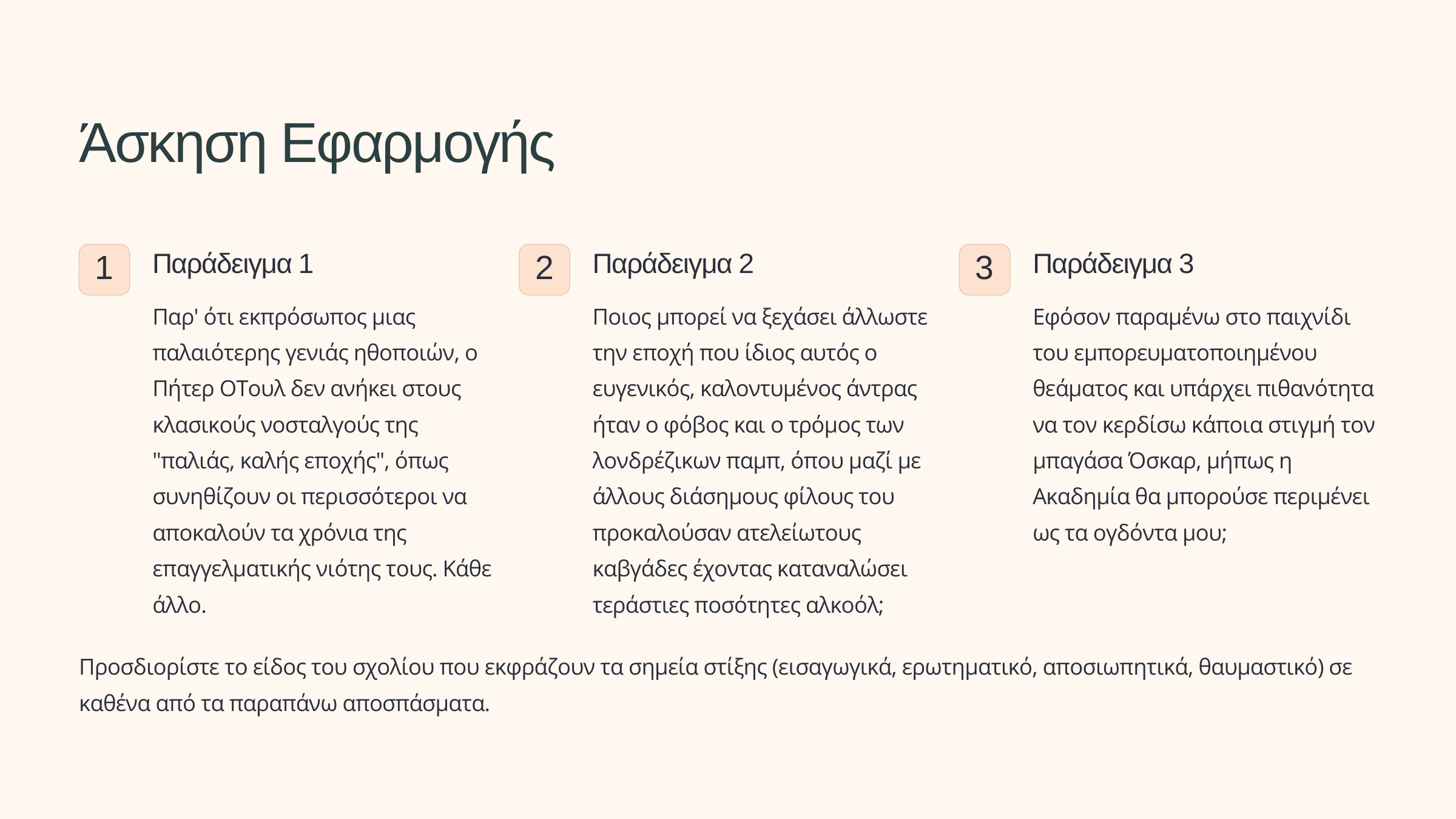

Άσκηση Εφαρμογής

Παράδειγμα 1

Παράδειγμα 2

Παράδειγμα 3
1
2
3
Παρ' ότι εκπρόσωπος μιας παλαιότερης γενιάς ηθοποιών, ο Πήτερ ΟΤουλ δεν ανήκει στους κλασικούς νοσταλγούς της "παλιάς, καλής εποχής", όπως συνηθίζουν οι περισσότεροι να αποκαλούν τα χρόνια της επαγγελματικής νιότης τους. Κάθε άλλο.
Ποιος μπορεί να ξεχάσει άλλωστε την εποχή που ίδιος αυτός ο ευγενικός, καλοντυμένος άντρας ήταν ο φόβος και ο τρόμος των λονδρέζικων παμπ, όπου μαζί με άλλους διάσημους φίλους του προκαλούσαν ατελείωτους καβγάδες έχοντας καταναλώσει τεράστιες ποσότητες αλκοόλ;
Εφόσον παραμένω στο παιχνίδι του εμπορευμα­τοποιημένου θεάματος και υπάρχει πιθανότητα να τον κερδίσω κάποια στιγμή τον μπαγάσα Όσκαρ, μήπως η Ακαδημία θα μπορούσε περιμένει ως τα ογδόντα μου;
Προσδιορίστε το είδος του σχολίου που εκφράζουν τα σηµεία στίξης (εισαγωγικά, ερωτηµατικό, αποσιωπητικά, θαυµαστικό) σε καθένα από τα παραπάνω αποσπάσµατα.